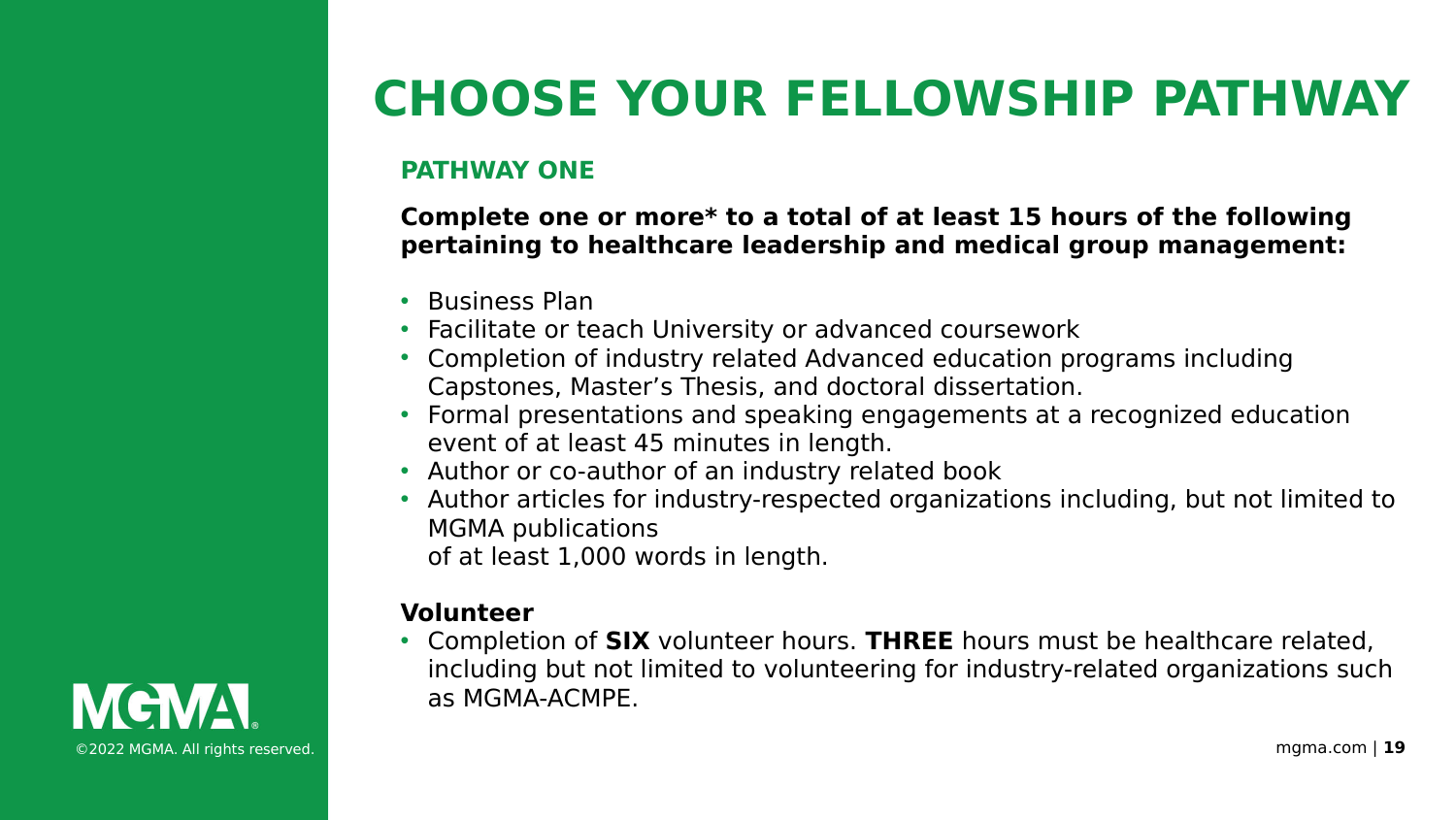

Choose your fellowship pathway
Pathway one
Complete one or more* to a total of at least 15 hours of the following pertaining to healthcare leadership and medical group management:

Business Plan
Facilitate or teach University or advanced coursework
Completion of industry related Advanced education programs including Capstones, Master’s Thesis, and doctoral dissertation.
Formal presentations and speaking engagements at a recognized education event of at least 45 minutes in length.
Author or co-author of an industry related book
Author articles for industry-respected organizations including, but not limited to MGMA publications
of at least 1,000 words in length.

Volunteer
Completion of SIX volunteer hours. THREE hours must be healthcare related, including but not limited to volunteering for industry-related organizations such as MGMA-ACMPE.